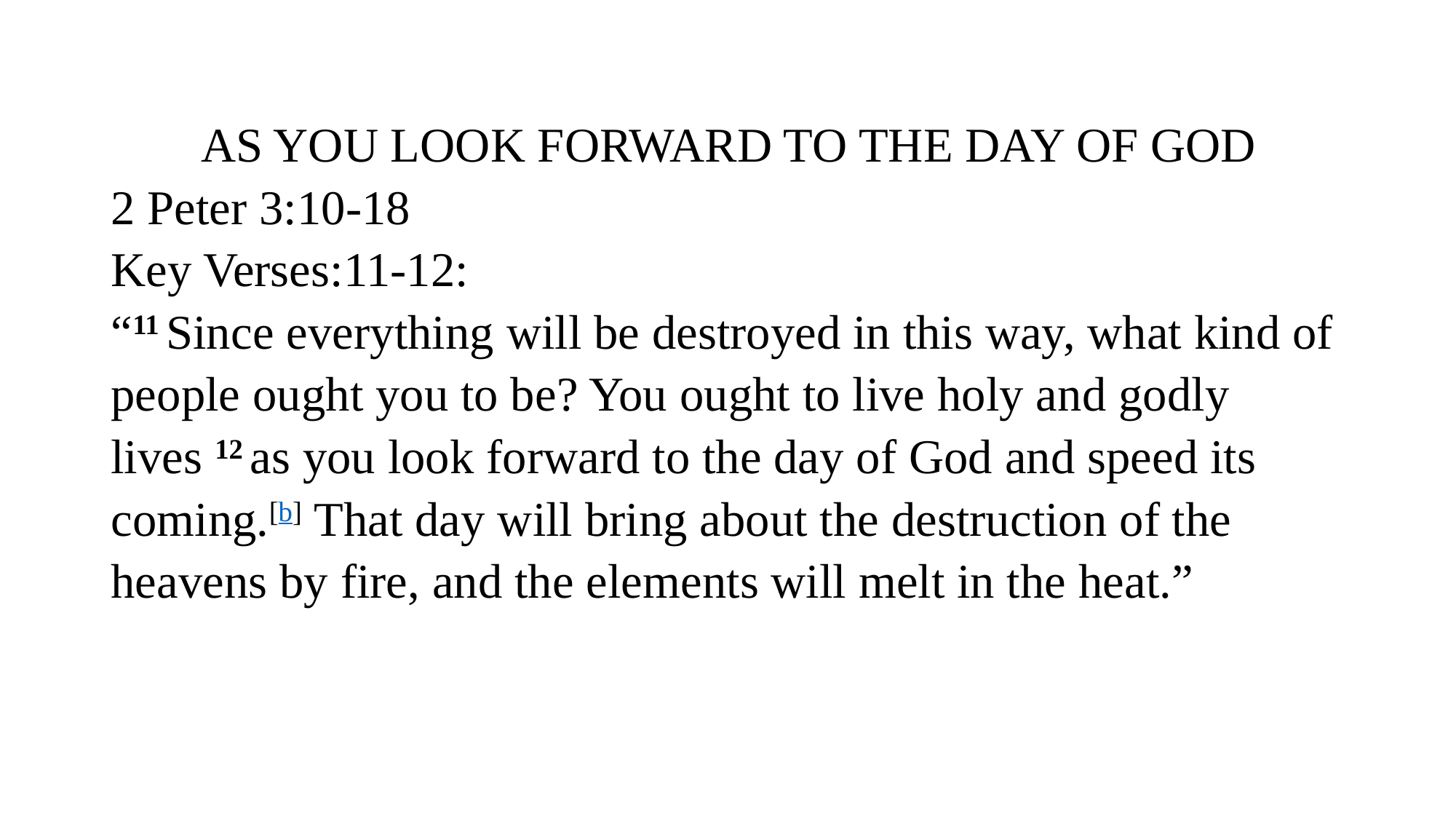

# AS YOU LOOK FORWARD TO THE DAY OF GOD 2 Peter 3:10-18 Key Verses:11-12: “11 Since everything will be destroyed in this way, what kind of people ought you to be? You ought to live holy and godly lives 12 as you look forward to the day of God and speed its coming.[b] That day will bring about the destruction of the heavens by fire, and the elements will melt in the heat.”